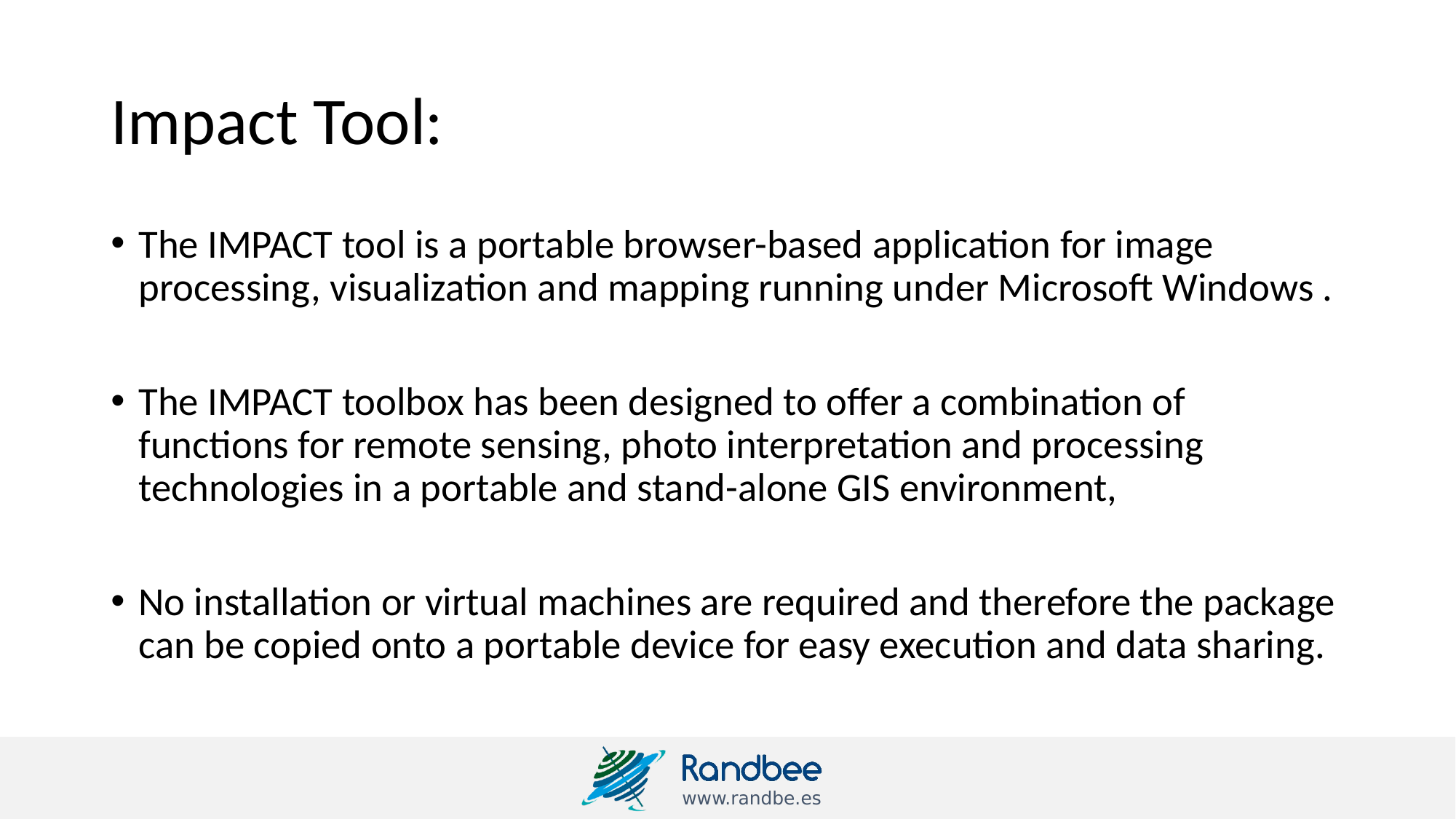

# Impact Tool:
The IMPACT tool is a portable browser-based application for image processing, visualization and mapping running under Microsoft Windows .

The IMPACT toolbox has been designed to offer a combination of functions for remote sensing, photo interpretation and processing technologies in a portable and stand-alone GIS environment,

No installation or virtual machines are required and therefore the package can be copied onto a portable device for easy execution and data sharing.